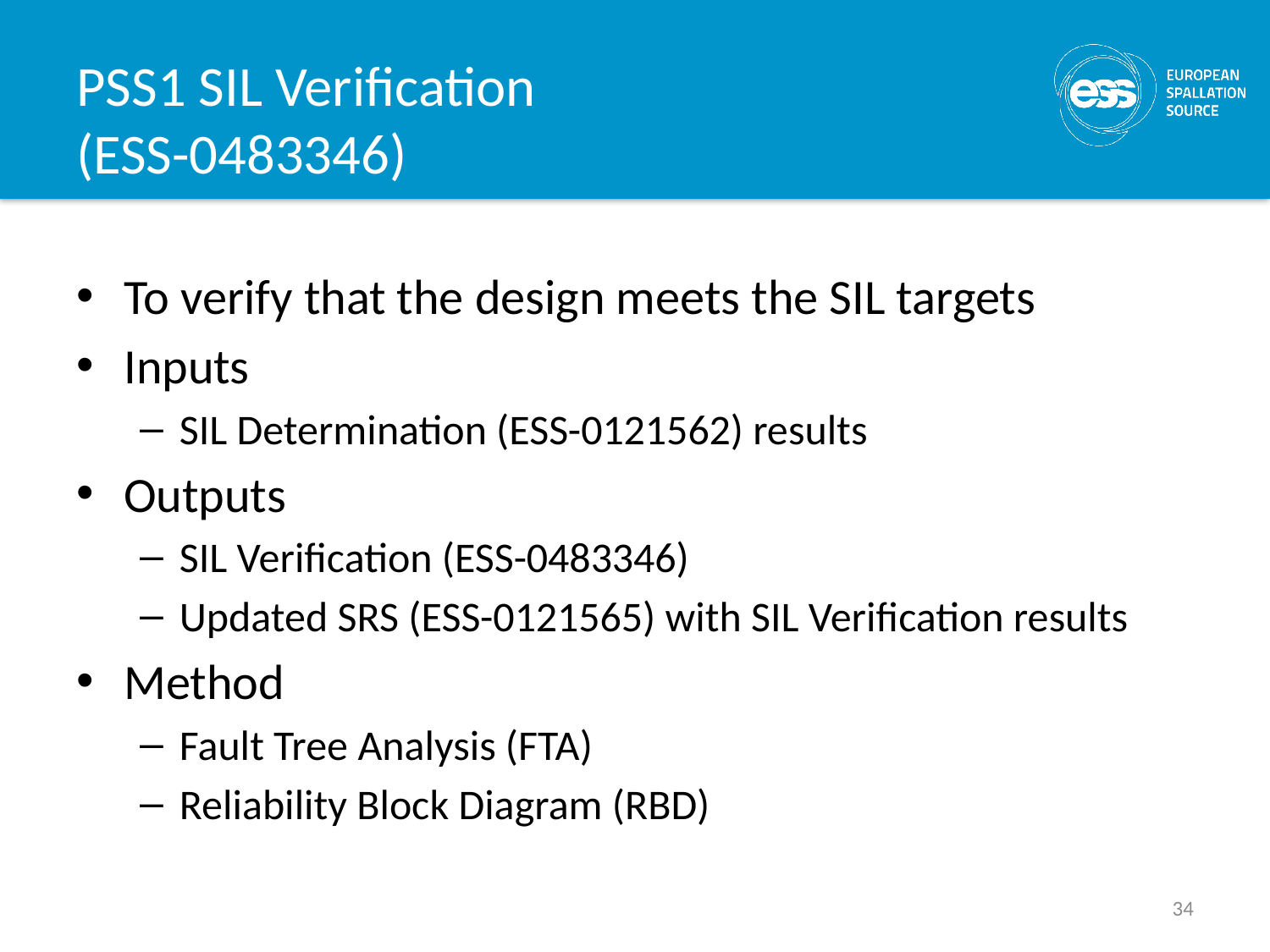

# PSS1 SIL Verification (ESS-0483346)
To verify that the design meets the SIL targets
Inputs
SIL Determination (ESS-0121562) results
Outputs
SIL Verification (ESS-0483346)
Updated SRS (ESS-0121565) with SIL Verification results
Method
Fault Tree Analysis (FTA)
Reliability Block Diagram (RBD)
34